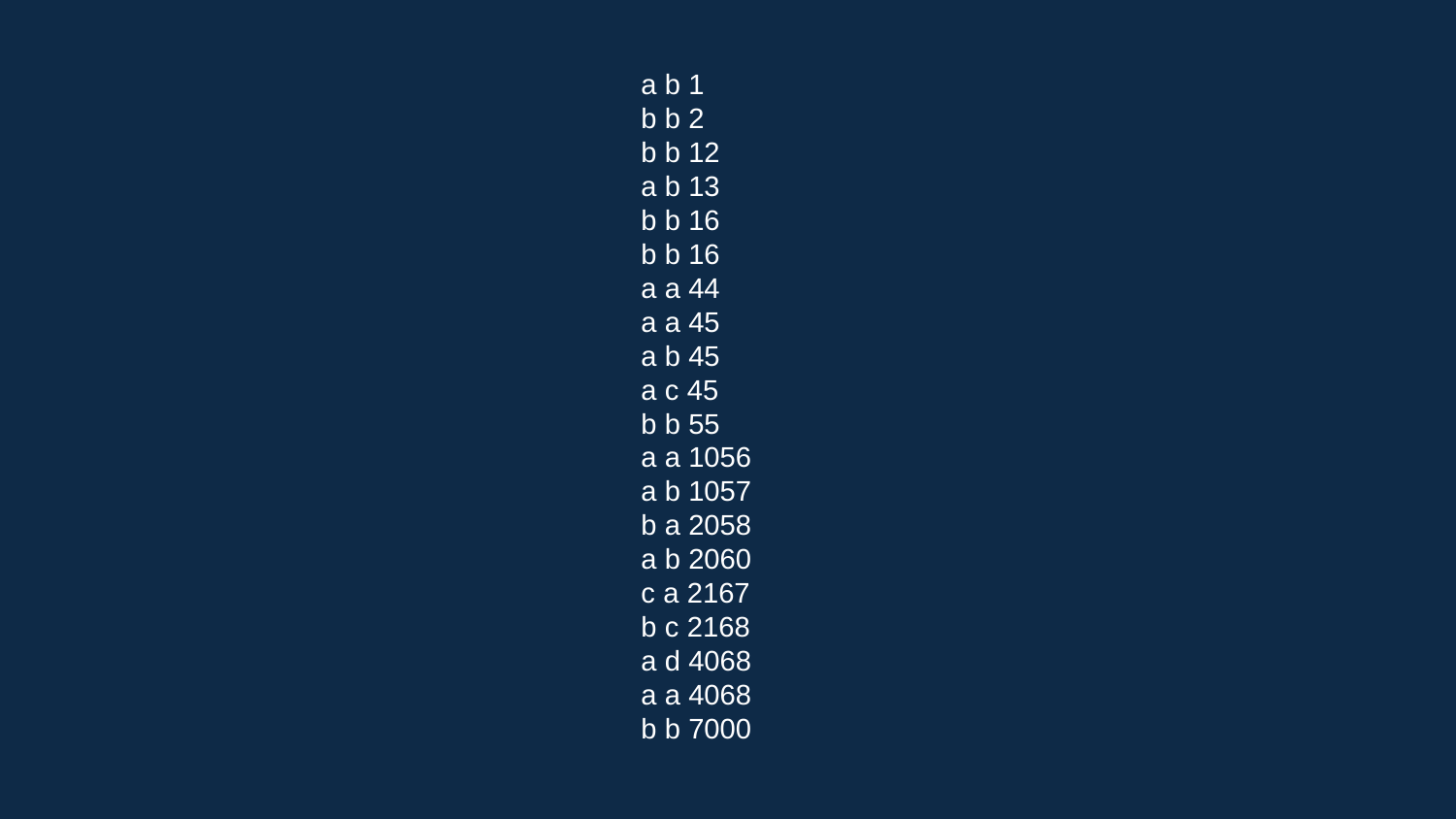

a b 1
b b 2
b b 12
a b 13
b b 16
b b 16
a a 44
a a 45
a b 45
a c 45
b b 55
a a 1056
a b 1057
b a 2058
a b 2060
c a 2167
b c 2168
a d 4068
a a 4068
b b 7000